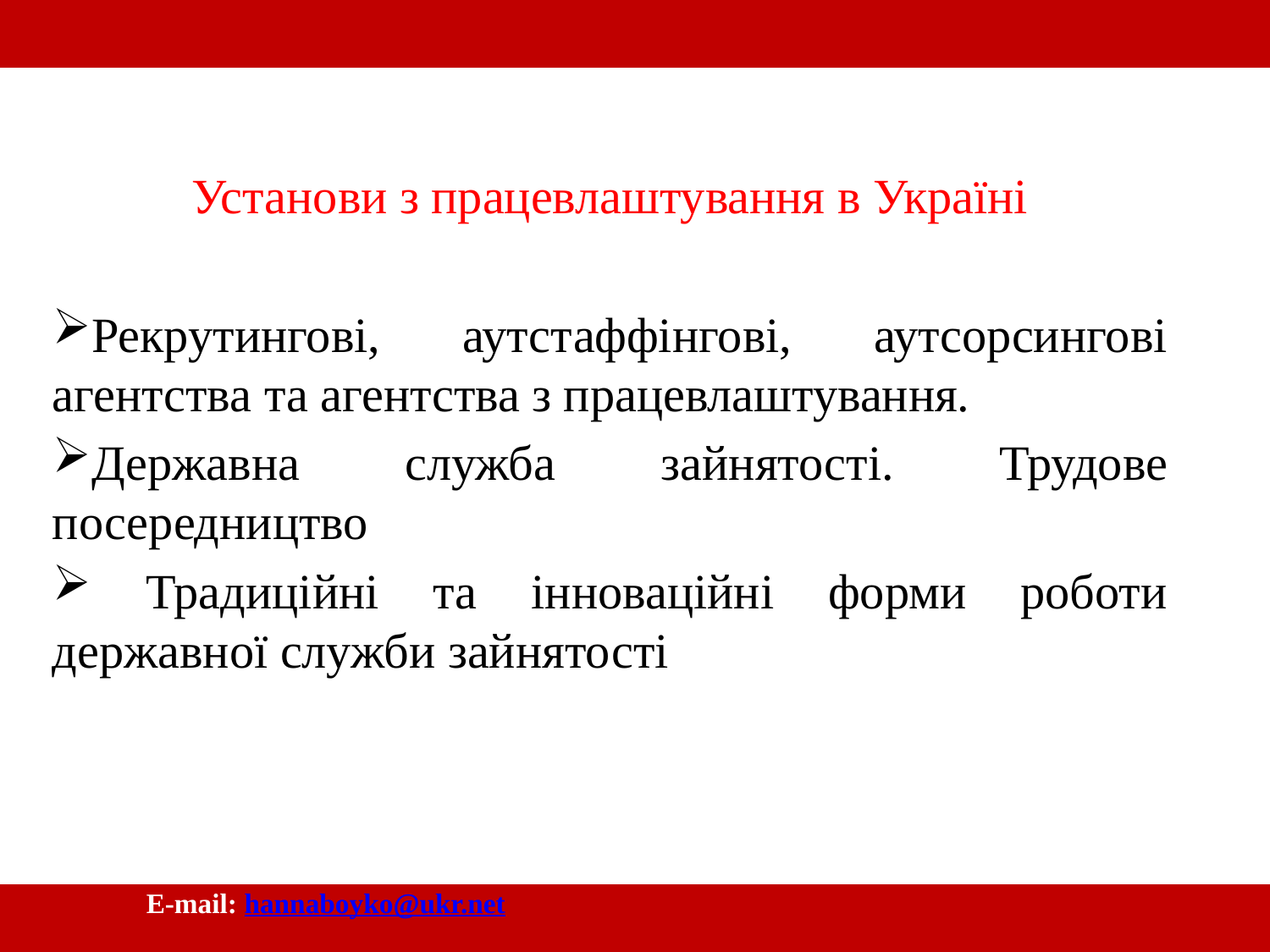

Центр незалежних соціологічних досліджень ЗНУ

Установи з працевлаштування в Україні

Рекрутингові, аутстаффінгові, аутсорсингові агентства та агентства з працевлаштування.
Державна служба зайнятості. Трудове посередництво
 Традиційні та інноваційні форми роботи державної служби зайнятості

	 E-mail: hannaboyko@ukr.net